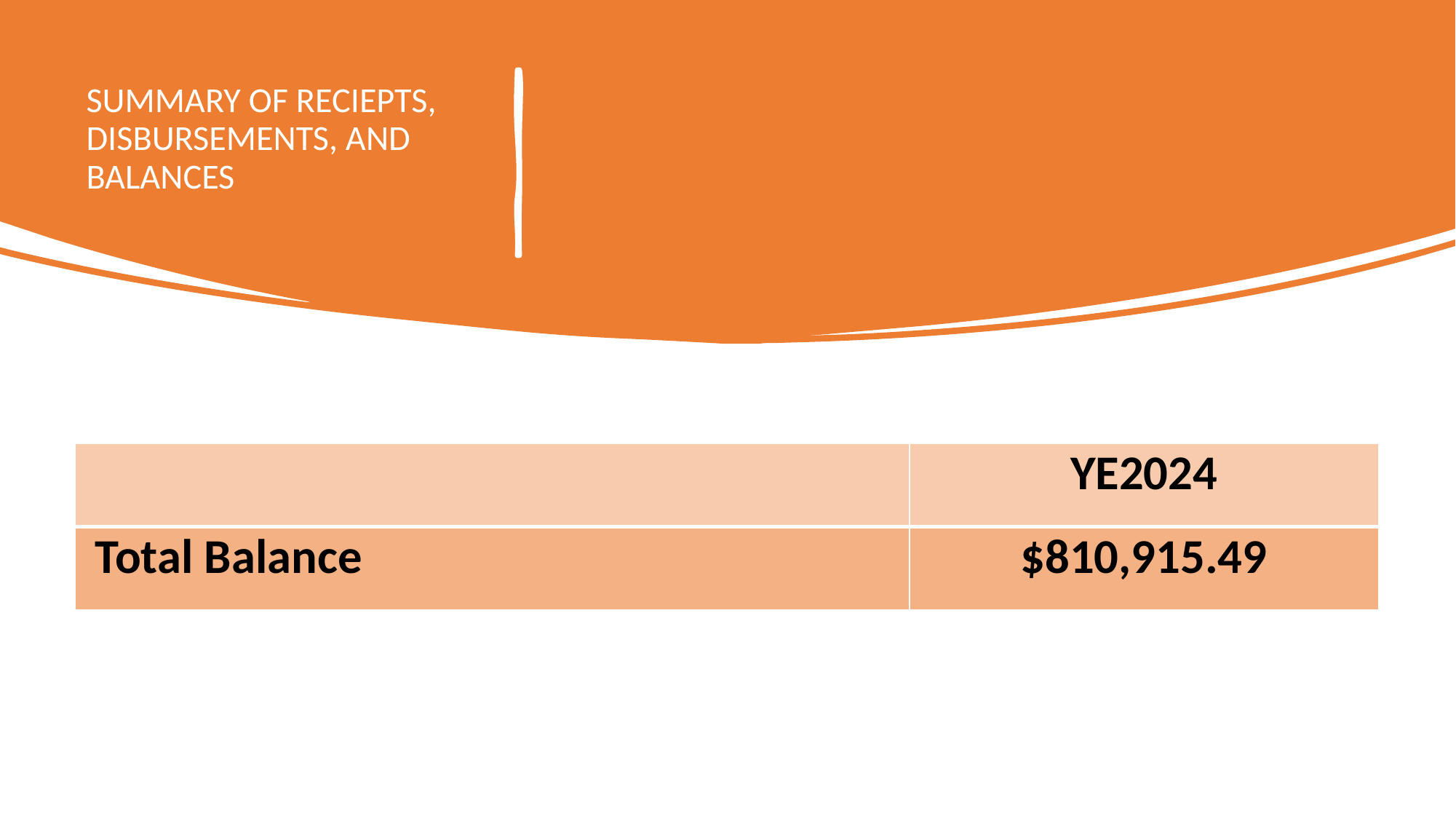

# SUMMARY OF RECIEPTS, DISBURSEMENTS, AND BALANCES

|  | YE2024 |
| --- | --- |
| Total Balance | $810,915.49 |